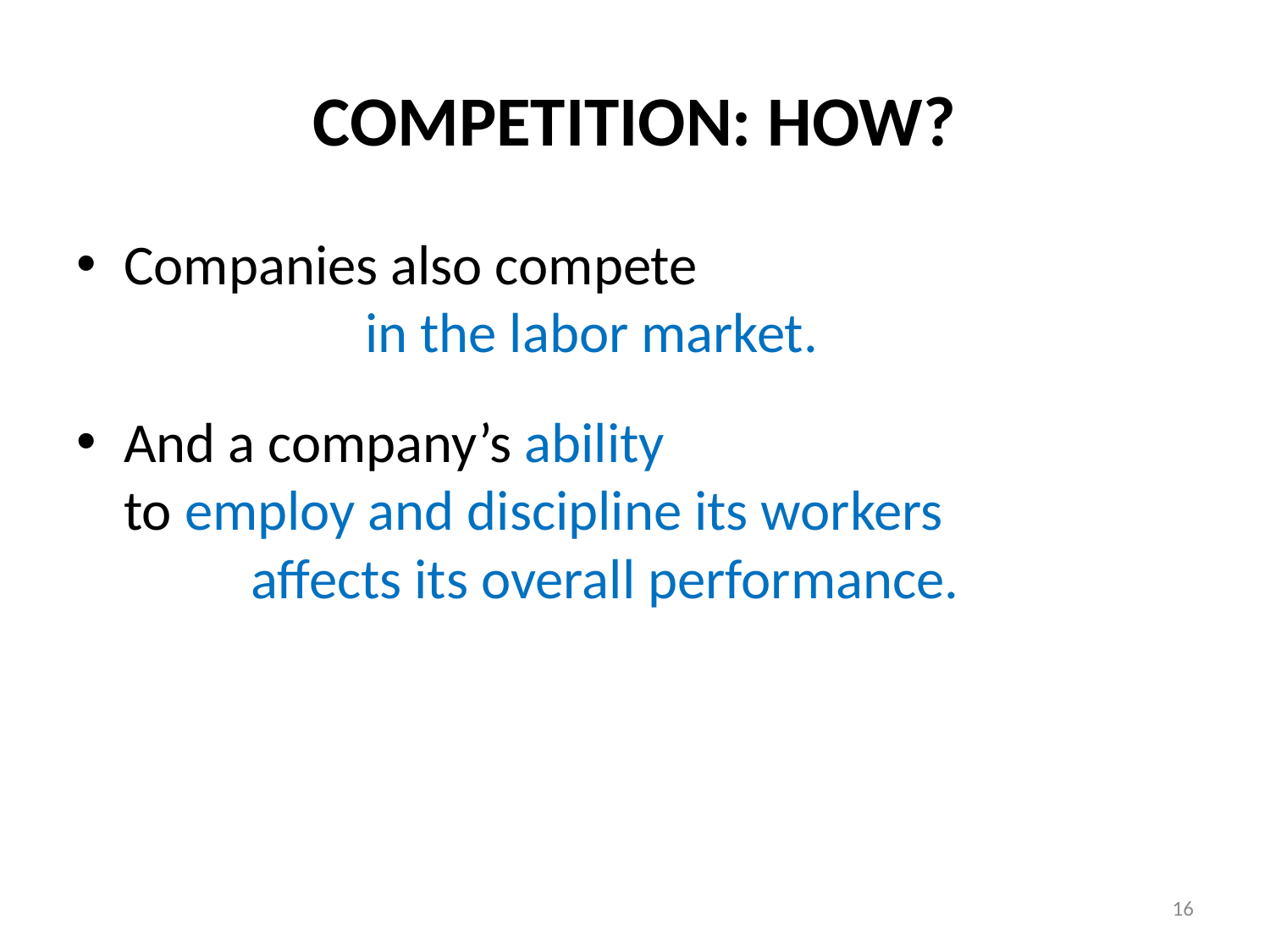

# COMPETITION: HOW?
Companies also compete                                                           in the labor market.
And a company’s ability                                         to employ and discipline its workers                              affects its overall performance.

16